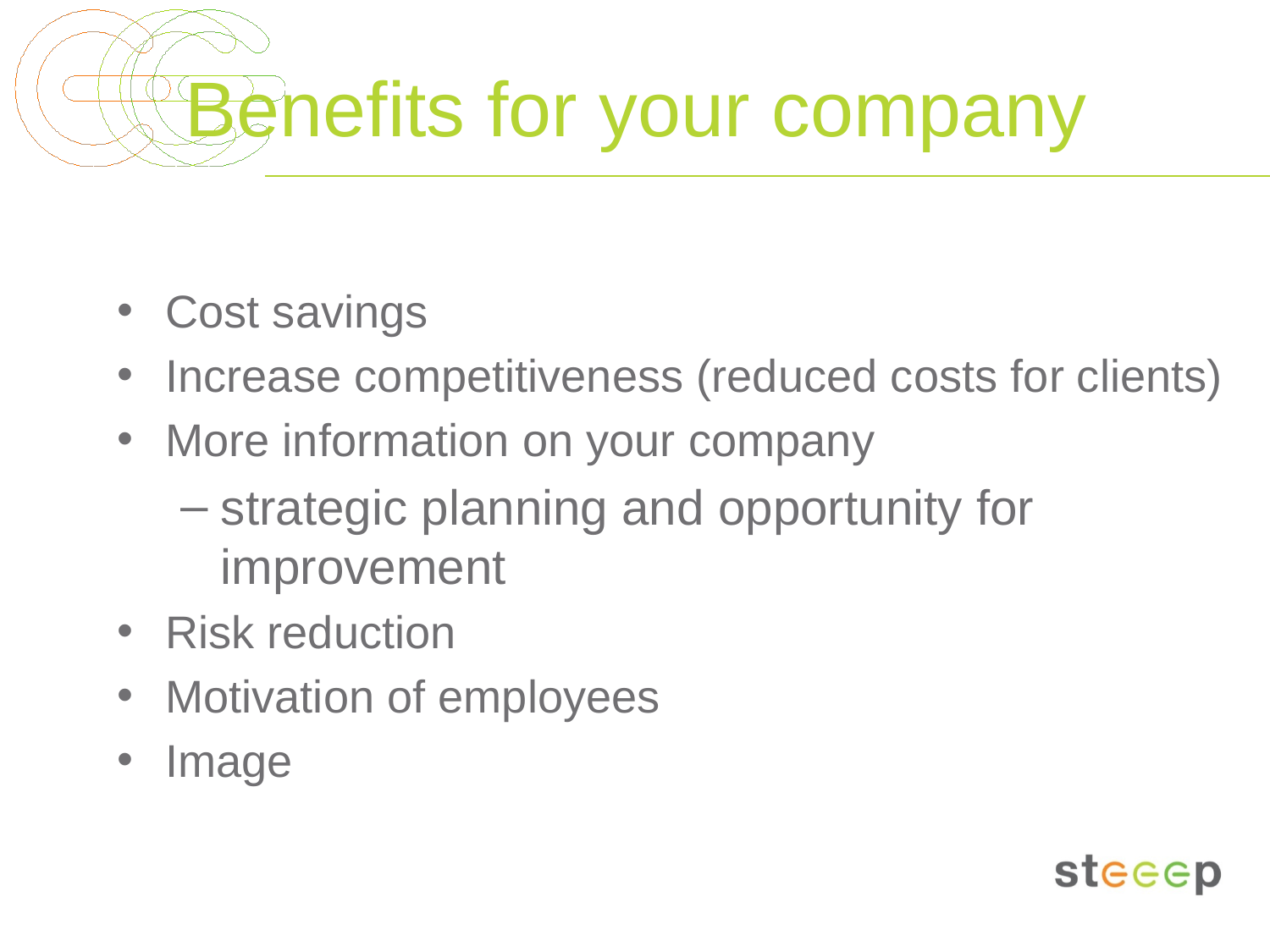

# Benefits for your company
Cost savings
Increase competitiveness (reduced costs for clients)
More information on your company
strategic planning and opportunity for improvement
Risk reduction
Motivation of employees
Image